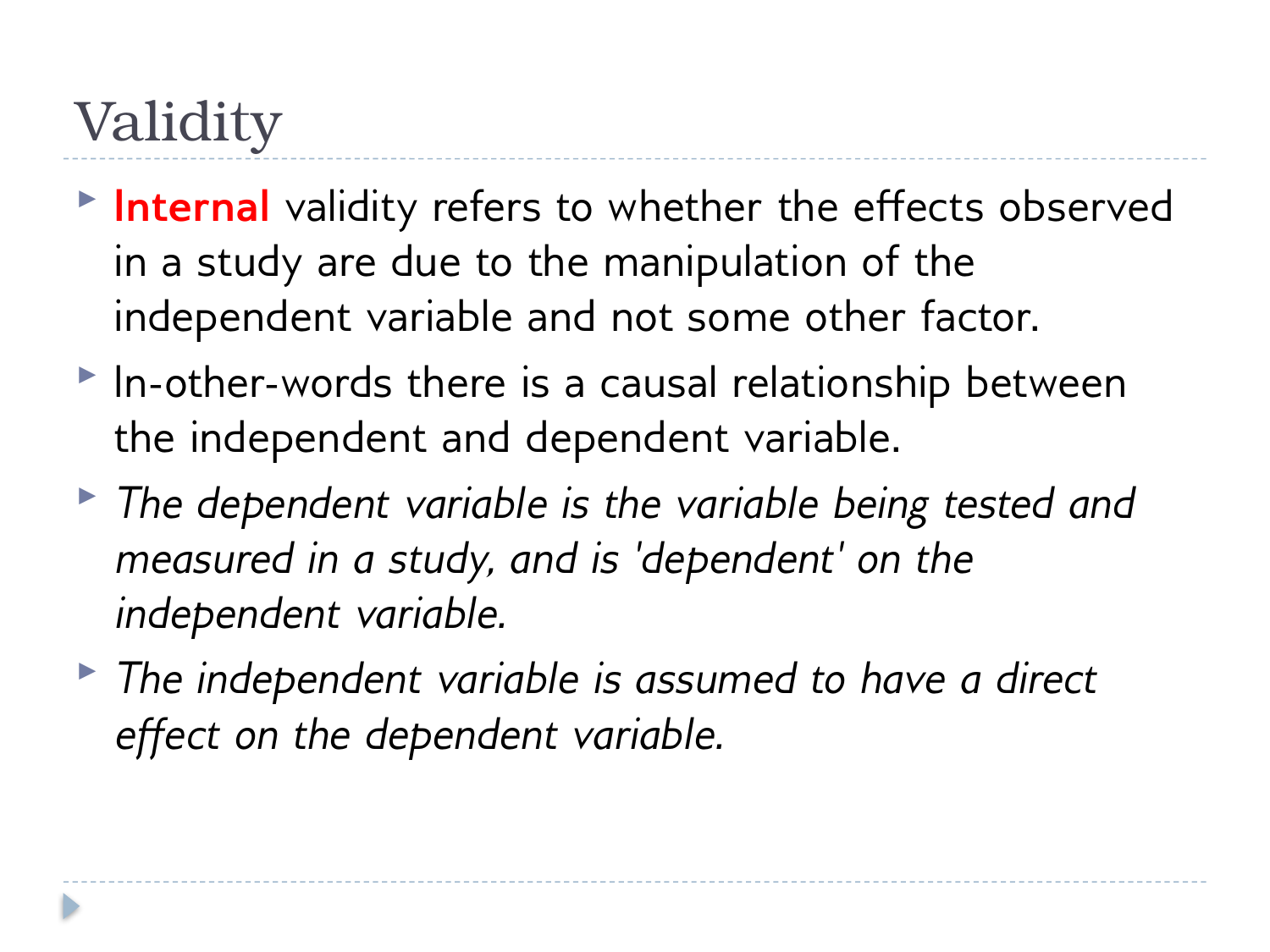

# Validity
Internal validity refers to whether the effects observed in a study are due to the manipulation of the independent variable and not some other factor.
In-other-words there is a causal relationship between the independent and dependent variable.
The dependent variable is the variable being tested and measured in a study, and is 'dependent' on the independent variable.
The independent variable is assumed to have a direct effect on the dependent variable.